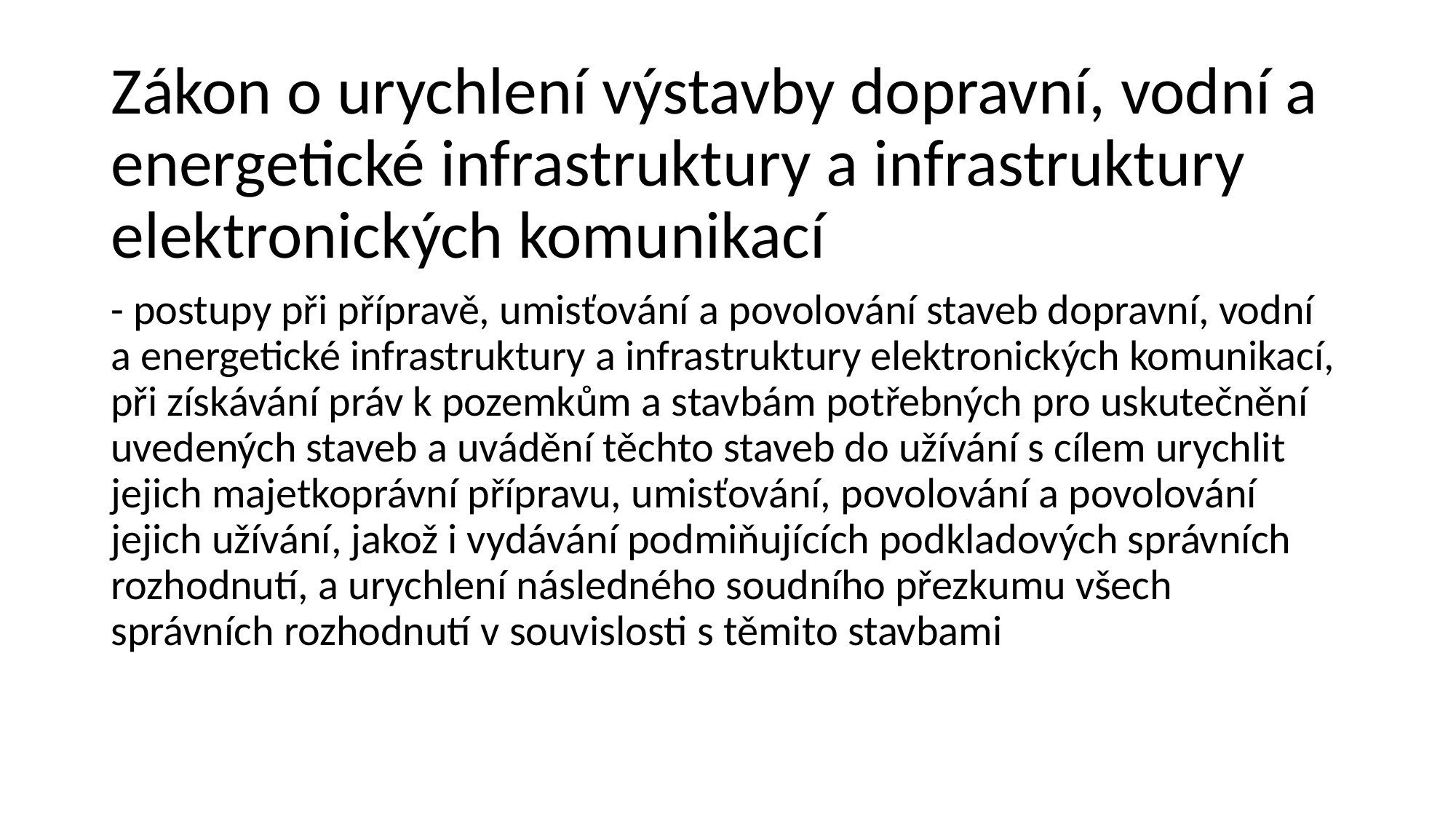

# Zákon o urychlení výstavby dopravní, vodní a energetické infrastruktury a infrastruktury elektronických komunikací
- postupy při přípravě, umisťování a povolování staveb dopravní, vodní a energetické infrastruktury a infrastruktury elektronických komunikací, při získávání práv k pozemkům a stavbám potřebných pro uskutečnění uvedených staveb a uvádění těchto staveb do užívání s cílem urychlit jejich majetkoprávní přípravu, umisťování, povolování a povolování jejich užívání, jakož i vydávání podmiňujících podkladových správních rozhodnutí, a urychlení následného soudního přezkumu všech správních rozhodnutí v souvislosti s těmito stavbami